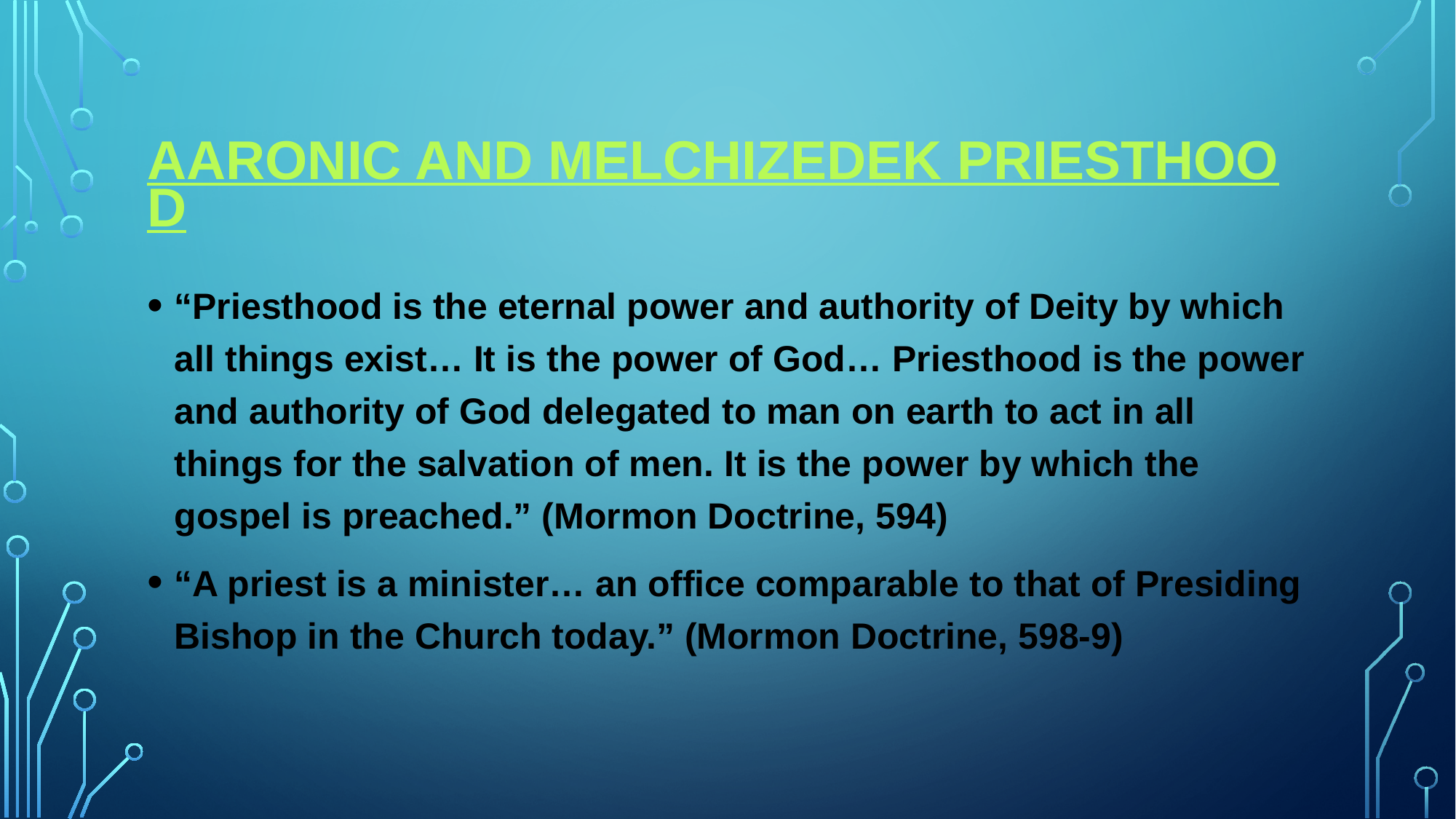

# Aaronic and Melchizedek Priesthood
“Priesthood is the eternal power and authority of Deity by which all things exist… It is the power of God… Priesthood is the power and authority of God delegated to man on earth to act in all things for the salvation of men. It is the power by which the gospel is preached.” (Mormon Doctrine, 594)
“A priest is a minister… an office comparable to that of Presiding Bishop in the Church today.” (Mormon Doctrine, 598-9)